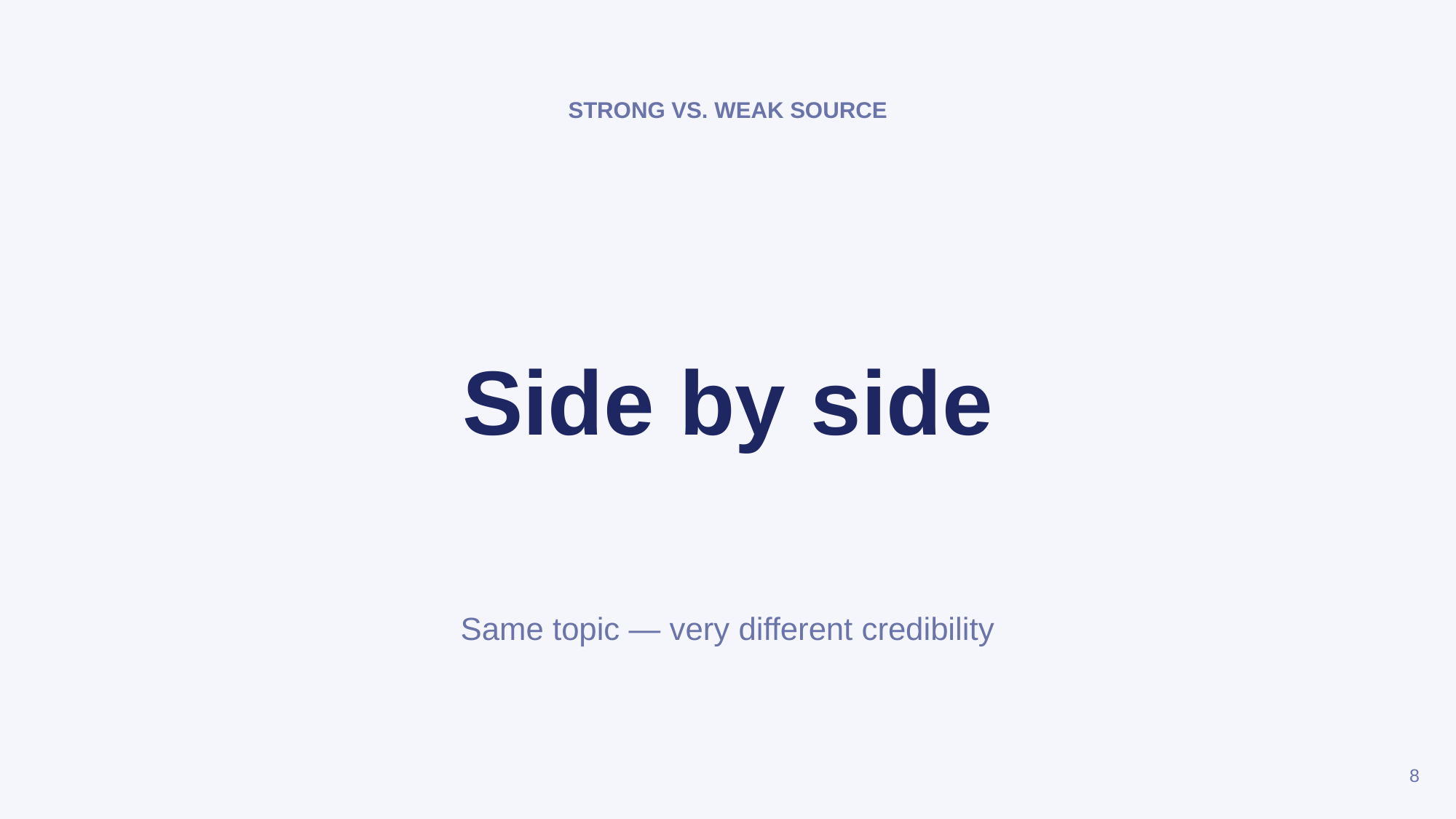

STRONG VS. WEAK SOURCE
Side by side
Same topic — very different credibility
8